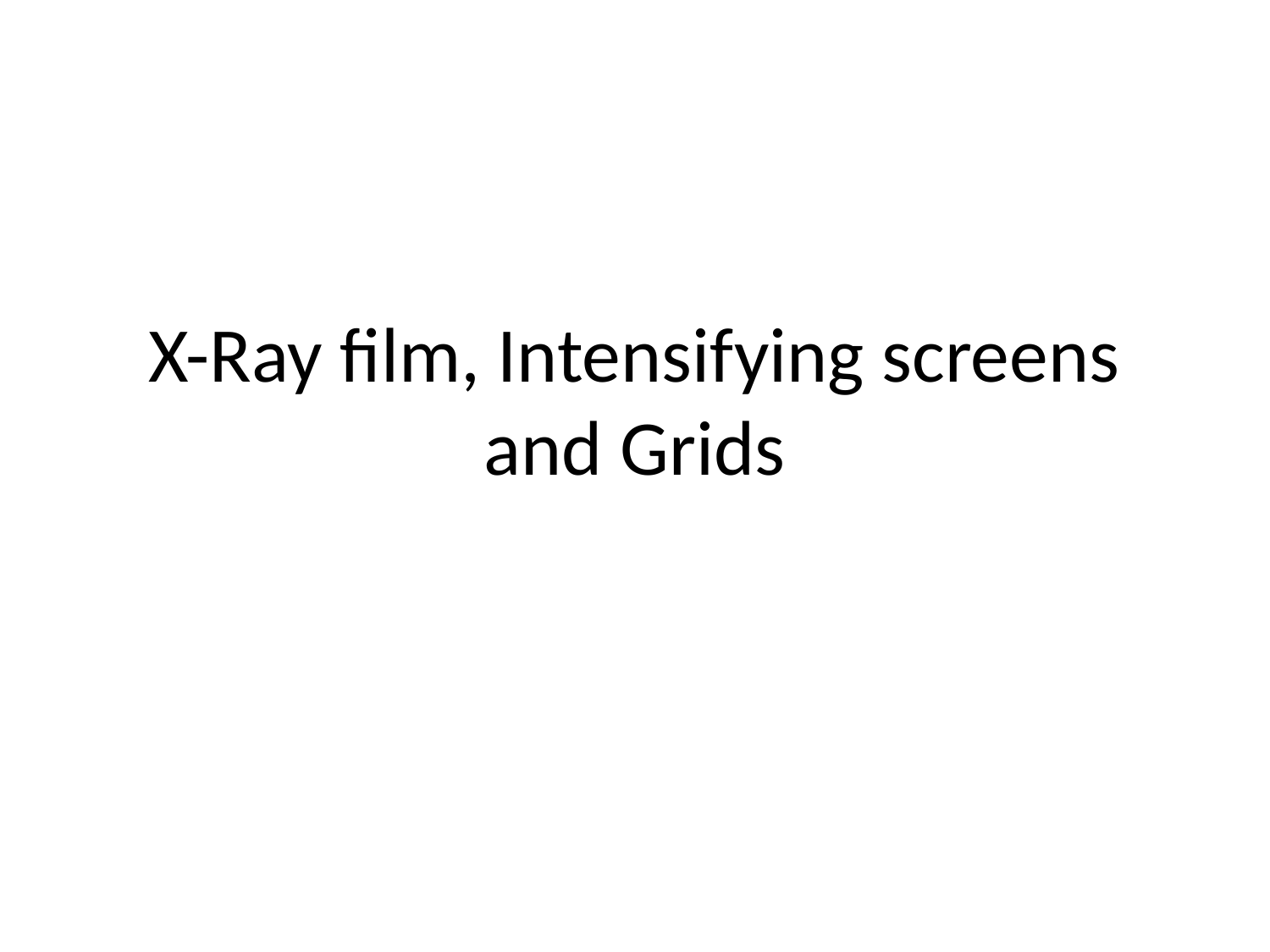

# X-Ray film, Intensifying screens and Grids